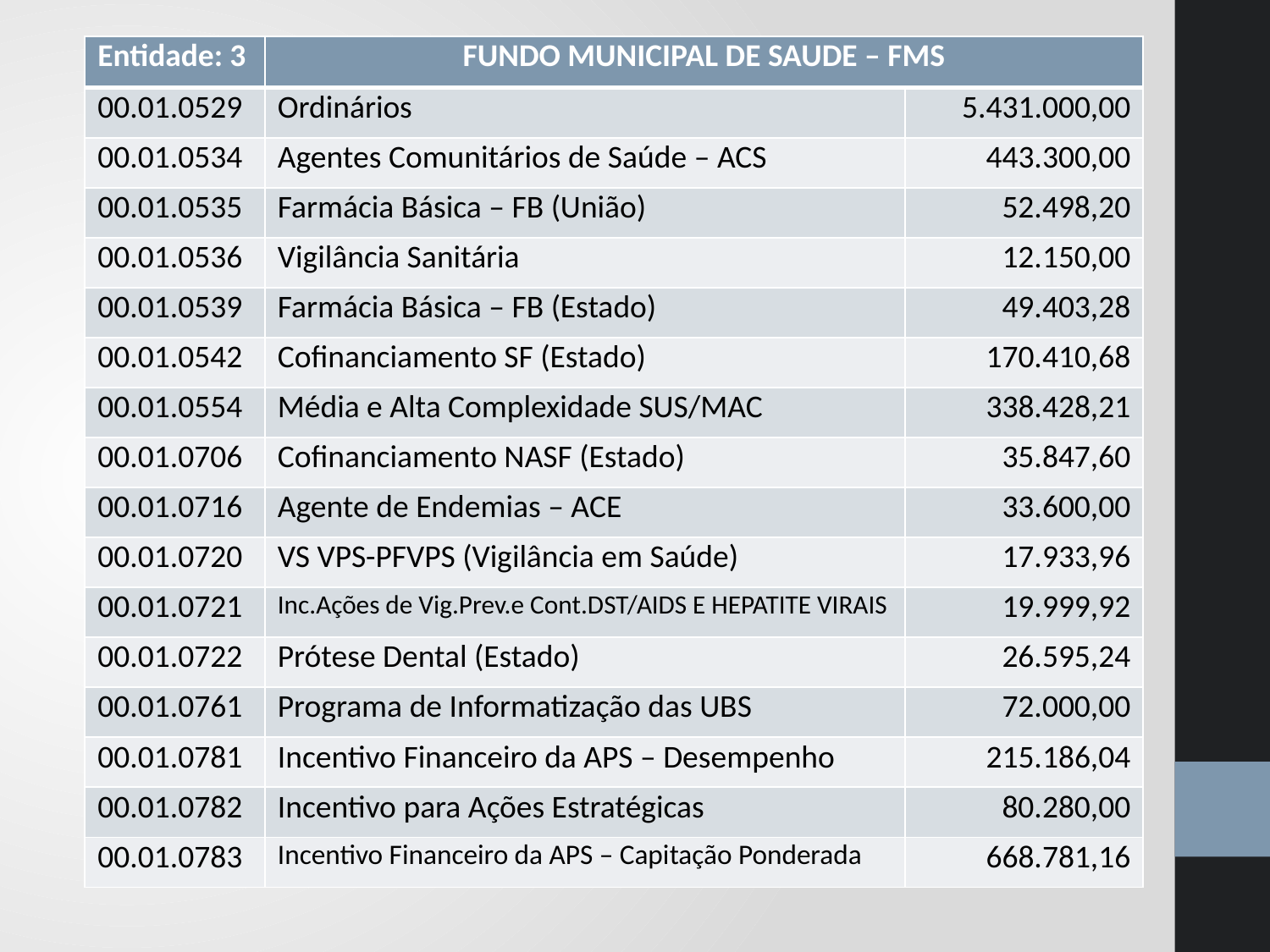

| Entidade: 3 | FUNDO MUNICIPAL DE SAUDE – FMS |  |
| --- | --- | --- |
| 00.01.0529 | Ordinários | 5.431.000,00 |
| 00.01.0534 | Agentes Comunitários de Saúde – ACS | 443.300,00 |
| 00.01.0535 | Farmácia Básica – FB (União) | 52.498,20 |
| 00.01.0536 | Vigilância Sanitária | 12.150,00 |
| 00.01.0539 | Farmácia Básica – FB (Estado) | 49.403,28 |
| 00.01.0542 | Cofinanciamento SF (Estado) | 170.410,68 |
| 00.01.0554 | Média e Alta Complexidade SUS/MAC | 338.428,21 |
| 00.01.0706 | Cofinanciamento NASF (Estado) | 35.847,60 |
| 00.01.0716 | Agente de Endemias – ACE | 33.600,00 |
| 00.01.0720 | VS VPS-PFVPS (Vigilância em Saúde) | 17.933,96 |
| 00.01.0721 | Inc.Ações de Vig.Prev.e Cont.DST/AIDS E HEPATITE VIRAIS | 19.999,92 |
| 00.01.0722 | Prótese Dental (Estado) | 26.595,24 |
| 00.01.0761 | Programa de Informatização das UBS | 72.000,00 |
| 00.01.0781 | Incentivo Financeiro da APS – Desempenho | 215.186,04 |
| 00.01.0782 | Incentivo para Ações Estratégicas | 80.280,00 |
| 00.01.0783 | Incentivo Financeiro da APS – Capitação Ponderada | 668.781,16 |